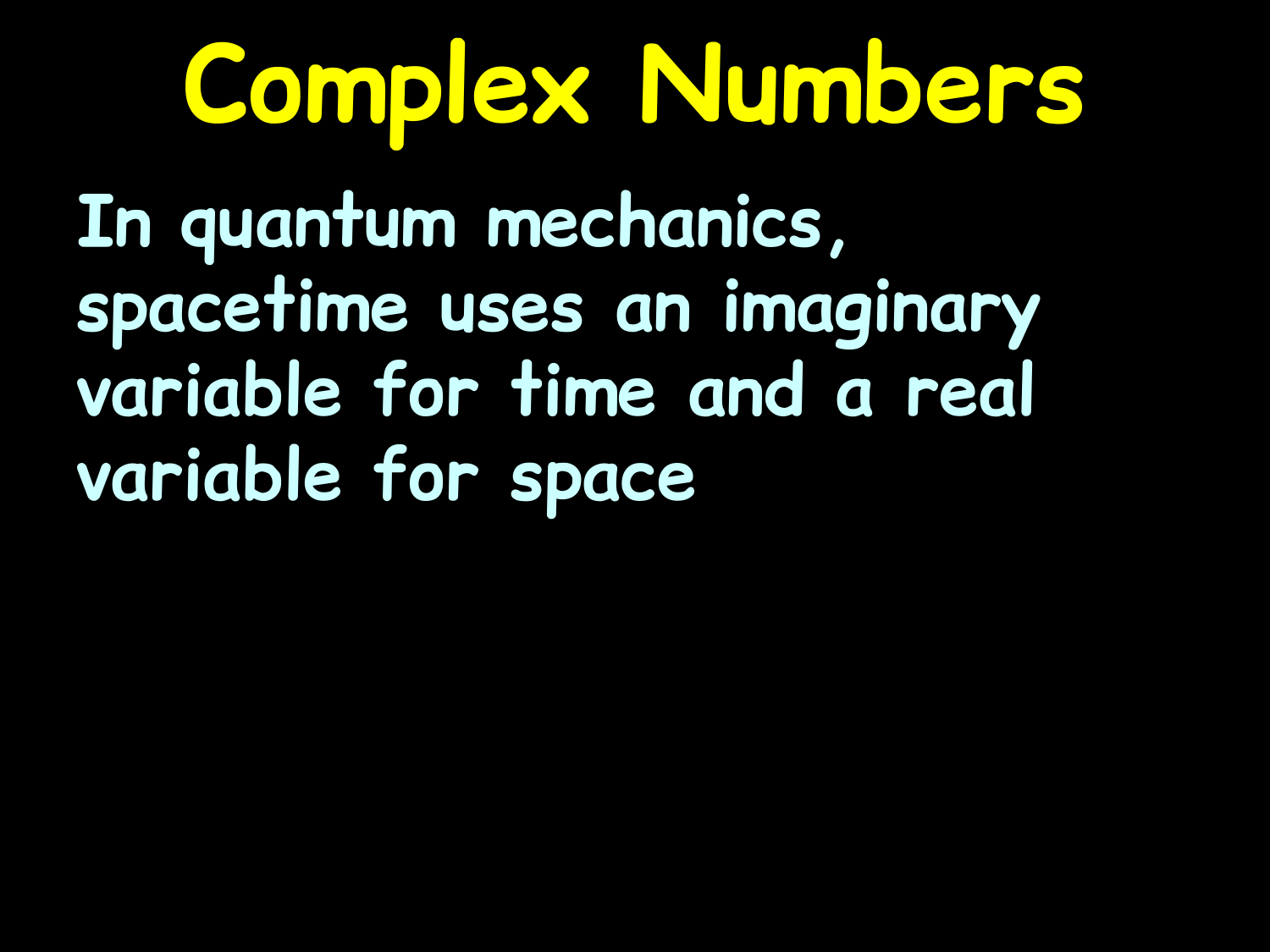

# Complex Numbers
In quantum mechanics, spacetime uses an imaginary variable for time and a real variable for space